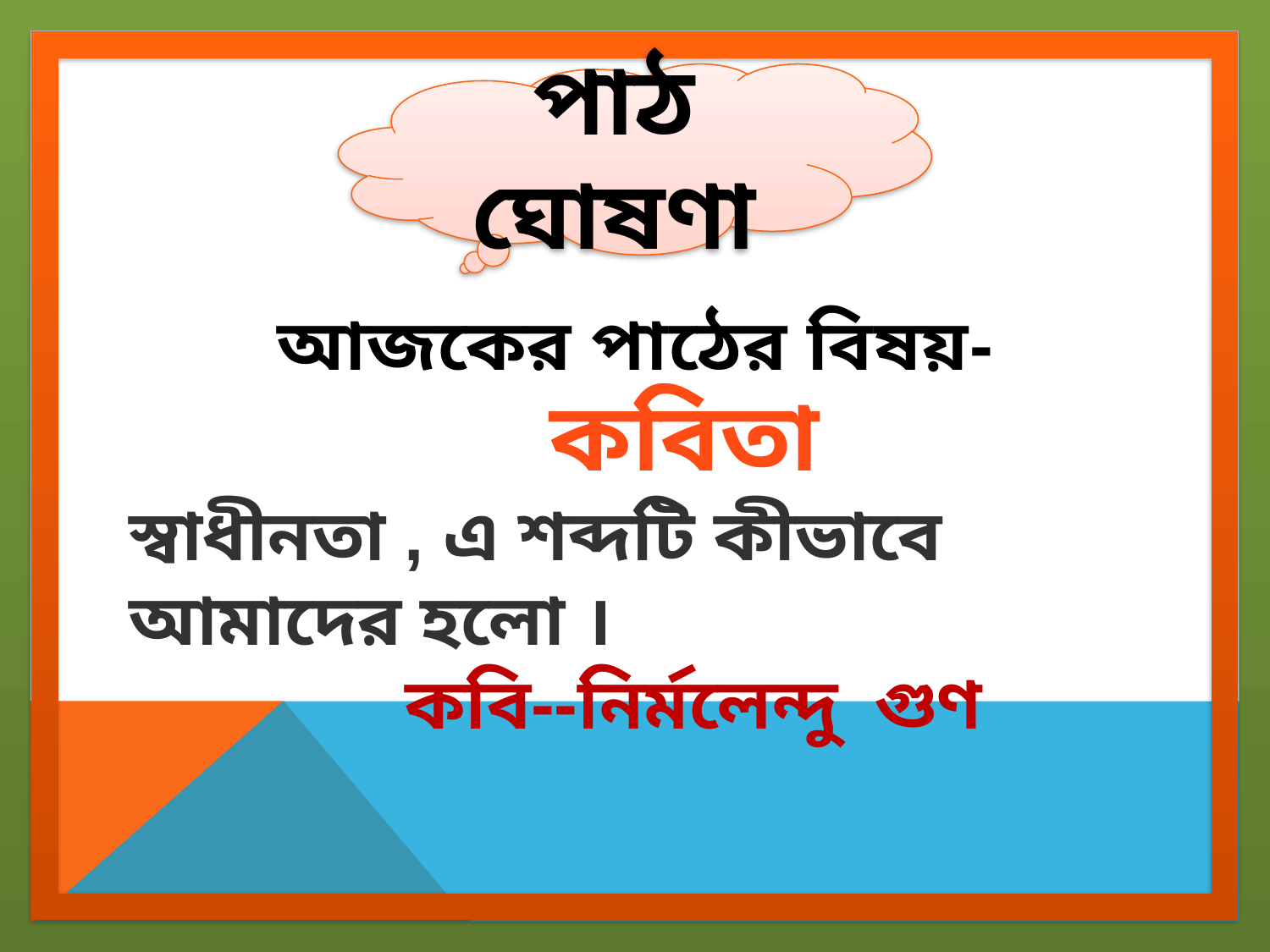

পাঠ ঘোষণা
আজকের পাঠের বিষয়-
                 কবিতা
স্বাধীনতা , এ শব্দটি কীভাবে আমাদের হলো ।
               কবি--নির্মলেন্দু  গুণ